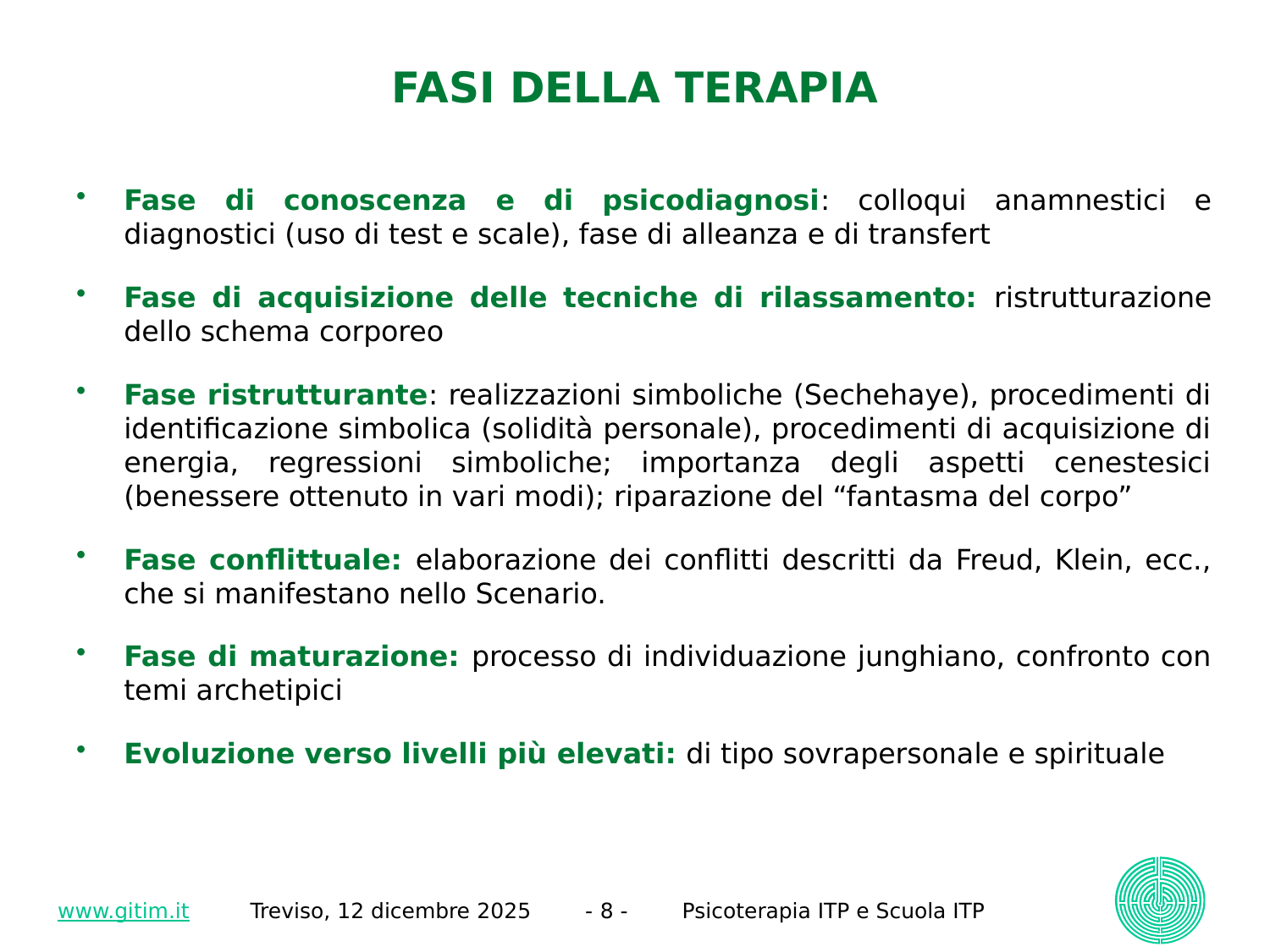

# FASI DELLA TERAPIA
Fase di conoscenza e di psicodiagnosi: colloqui anamnestici e diagnostici (uso di test e scale), fase di alleanza e di transfert
Fase di acquisizione delle tecniche di rilassamento: ristrutturazione dello schema corporeo
Fase ristrutturante: realizzazioni simboliche (Sechehaye), procedimenti di identificazione simbolica (solidità personale), procedimenti di acquisizione di energia, regressioni simboliche; importanza degli aspetti cenestesici (benessere ottenuto in vari modi); riparazione del “fantasma del corpo”
Fase conflittuale: elaborazione dei conflitti descritti da Freud, Klein, ecc., che si manifestano nello Scenario.
Fase di maturazione: processo di individuazione junghiano, confronto con temi archetipici
Evoluzione verso livelli più elevati: di tipo sovrapersonale e spirituale

www.gitim.it         Treviso, 12 dicembre 2025        - 8 -        Psicoterapia ITP e Scuola ITP